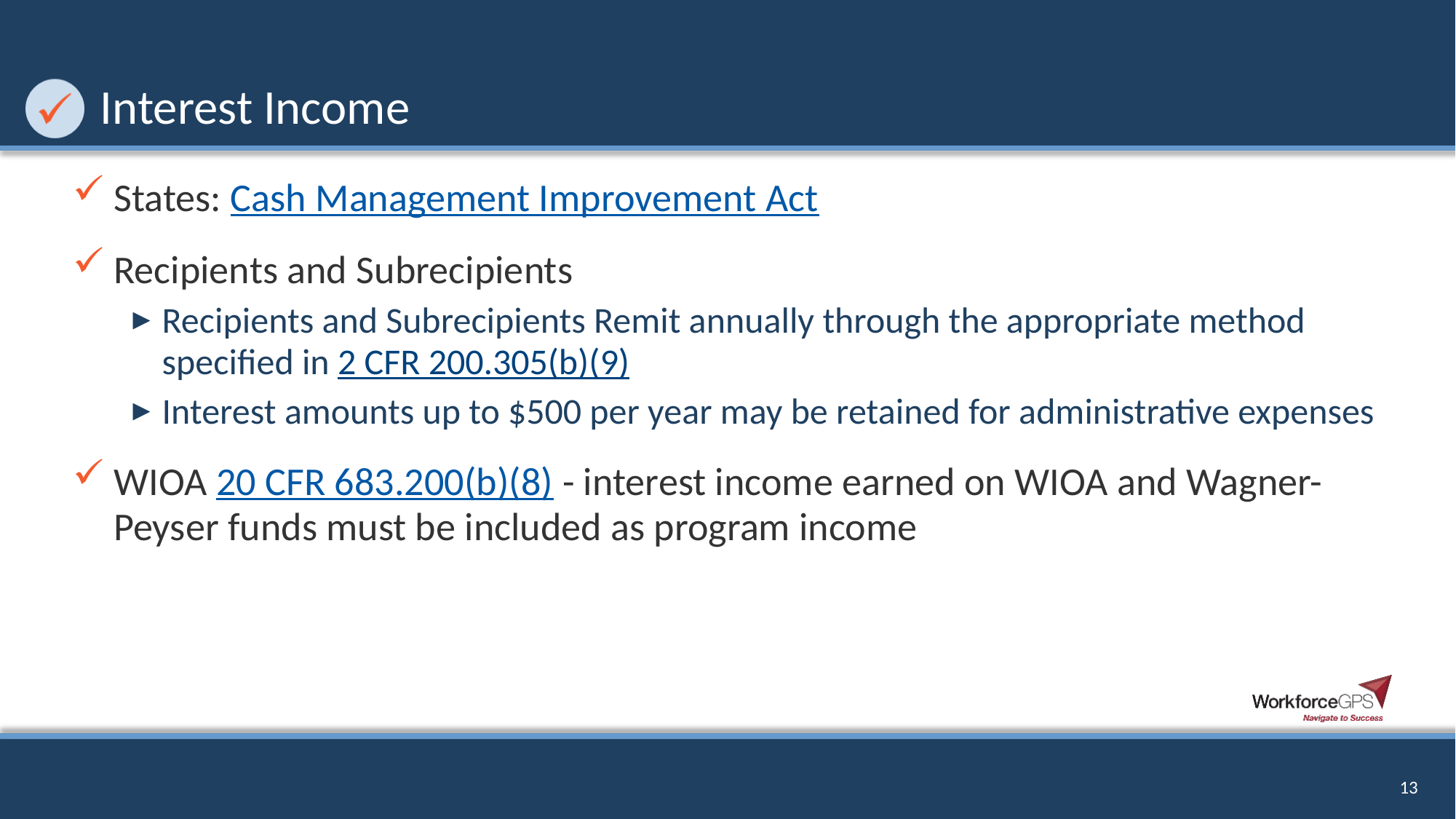

# Interest Income
States: Cash Management Improvement Act
Recipients and Subrecipients
Recipients and Subrecipients Remit annually through the appropriate method specified in 2 CFR 200.305(b)(9)
Interest amounts up to $500 per year may be retained for administrative expenses
WIOA 20 CFR 683.200(b)(8) - interest income earned on WIOA and Wagner-Peyser funds must be included as program income
13